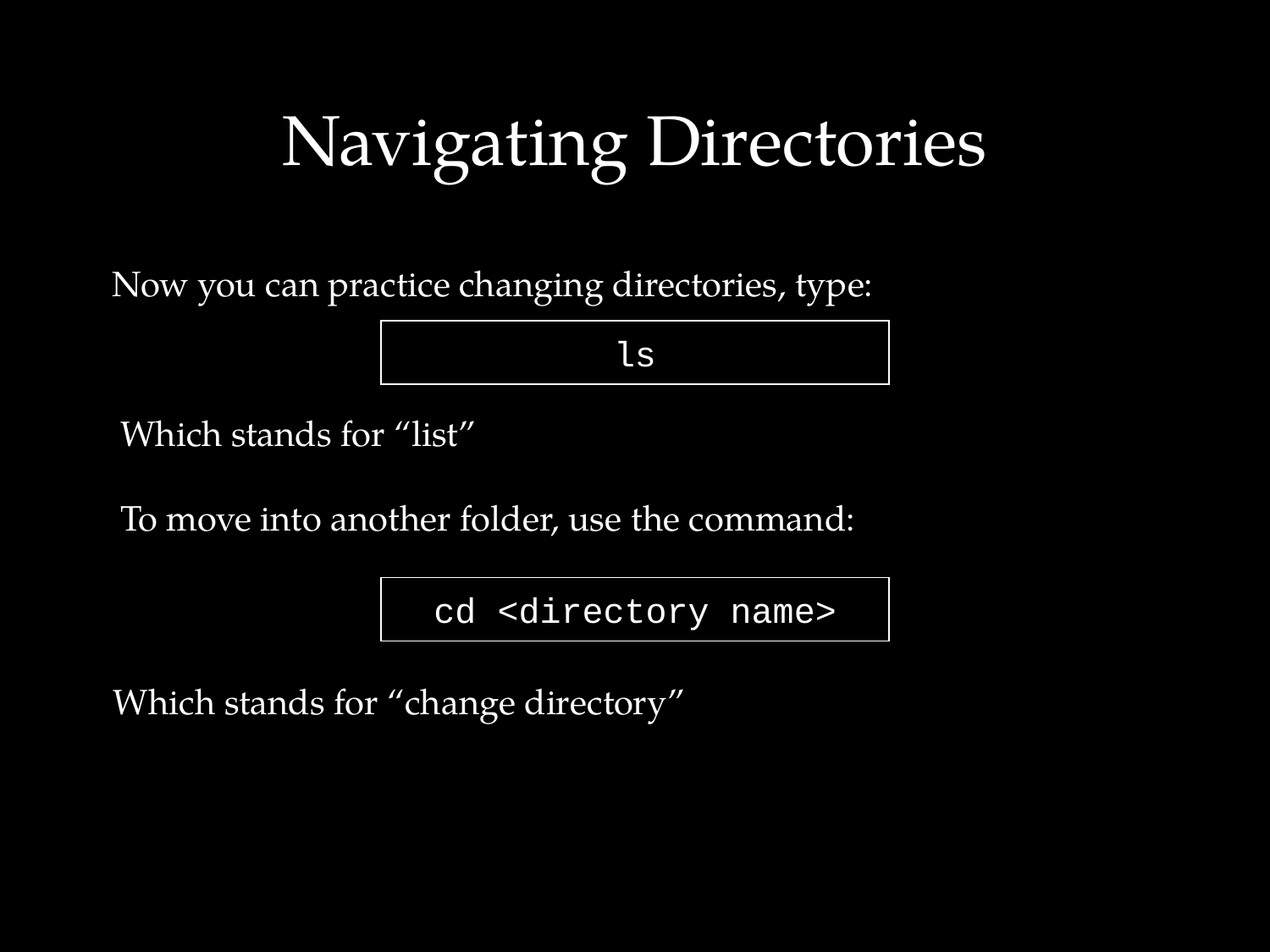

# Navigating Directories
Now you can practice changing directories, type:
ls
Which stands for “list”

To move into another folder, use the command:

cd <directory name>
Which stands for “change directory”